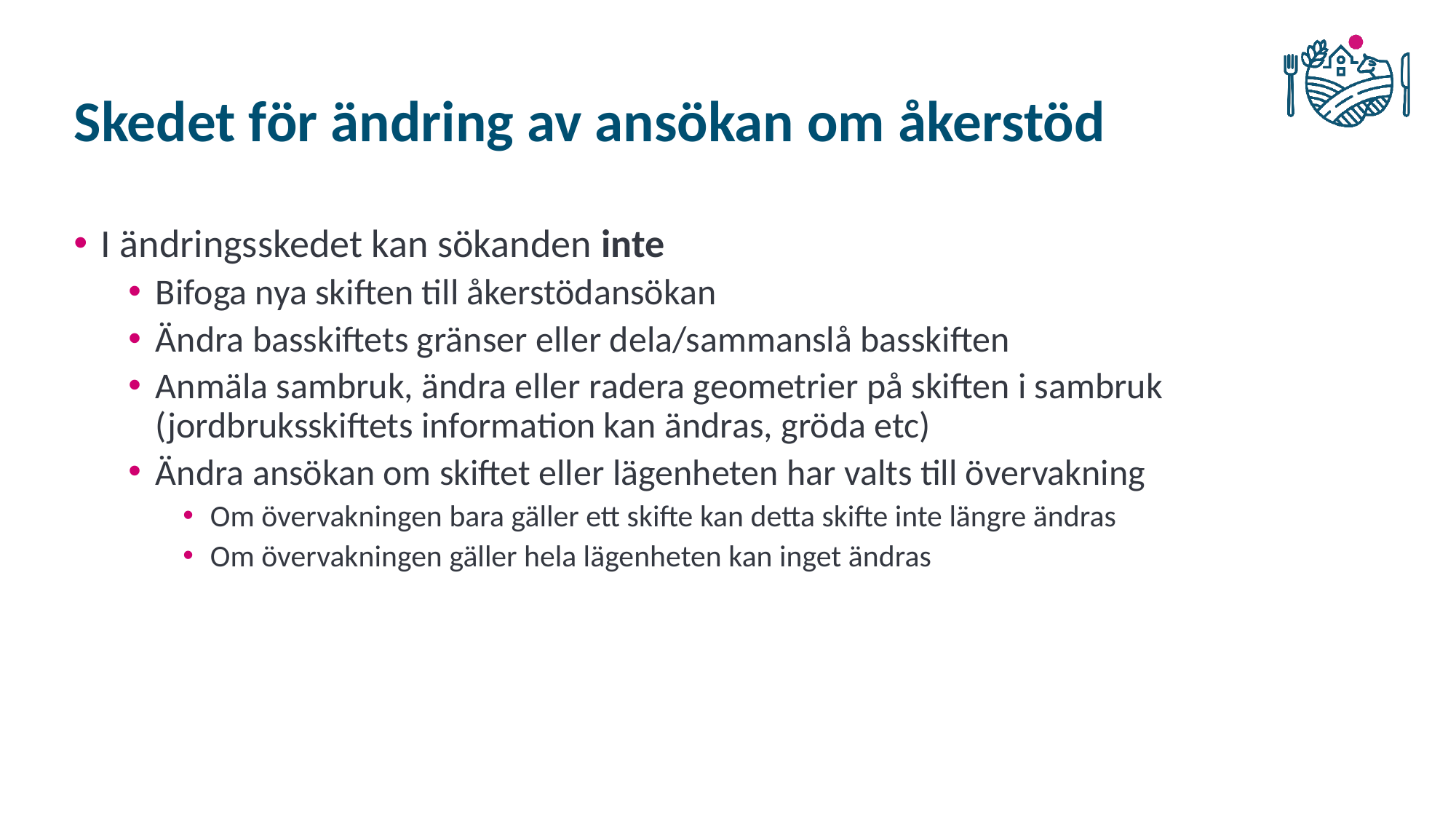

# Skedet för ändring av ansökan om åkerstöd
I ändringsskedet kan sökanden inte
Bifoga nya skiften till åkerstödansökan
Ändra basskiftets gränser eller dela/sammanslå basskiften
Anmäla sambruk, ändra eller radera geometrier på skiften i sambruk (jordbruksskiftets information kan ändras, gröda etc)
Ändra ansökan om skiftet eller lägenheten har valts till övervakning
Om övervakningen bara gäller ett skifte kan detta skifte inte längre ändras
Om övervakningen gäller hela lägenheten kan inget ändras